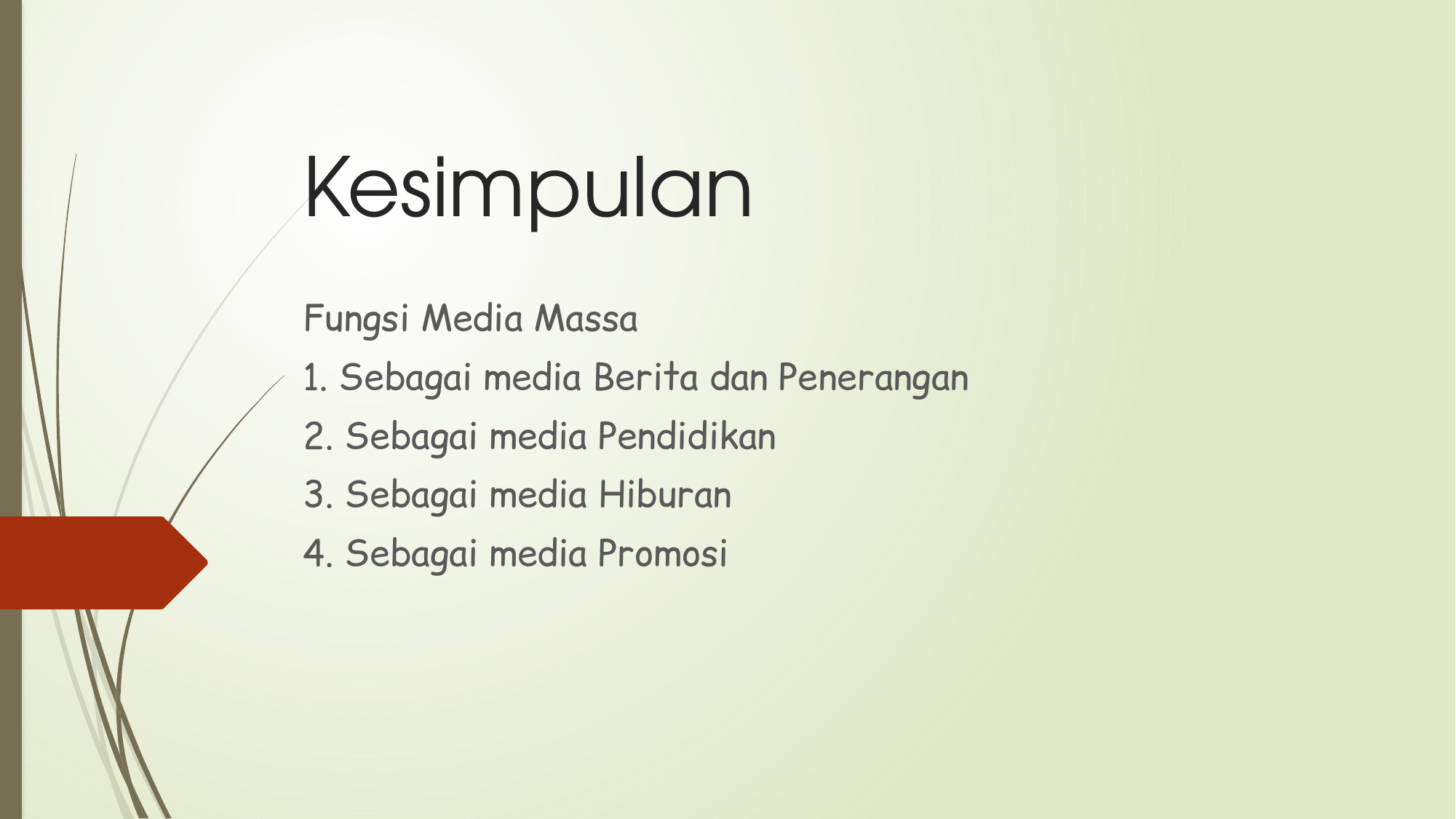

# Kesimpulan
Fungsi Media Massa
1. Sebagai media Berita dan Penerangan
2. Sebagai media Pendidikan
3. Sebagai media Hiburan
4. Sebagai media Promosi